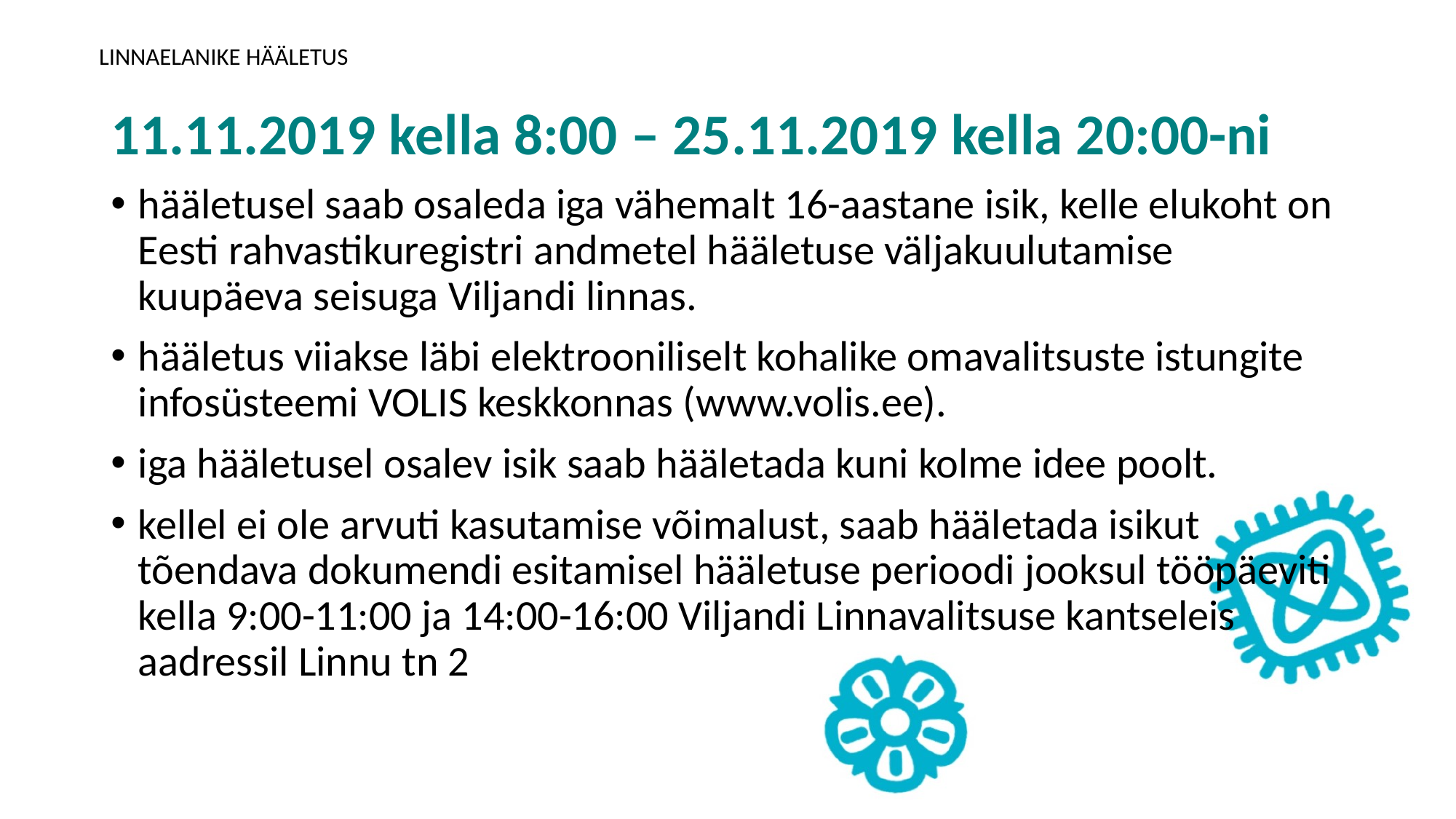

# LINNAELANIKE HÄÄLETUS
11.11.2019 kella 8:00 – 25.11.2019 kella 20:00-ni
hääletusel saab osaleda iga vähemalt 16-aastane isik, kelle elukoht on Eesti rahvastikuregistri andmetel hääletuse väljakuulutamise kuupäeva seisuga Viljandi linnas.
hääletus viiakse läbi elektrooniliselt kohalike omavalitsuste istungite infosüsteemi VOLIS keskkonnas (www.volis.ee).
iga hääletusel osalev isik saab hääletada kuni kolme idee poolt.
kellel ei ole arvuti kasutamise võimalust, saab hääletada isikut tõendava dokumendi esitamisel hääletuse perioodi jooksul tööpäeviti kella 9:00-11:00 ja 14:00-16:00 Viljandi Linnavalitsuse kantseleis aadressil Linnu tn 2